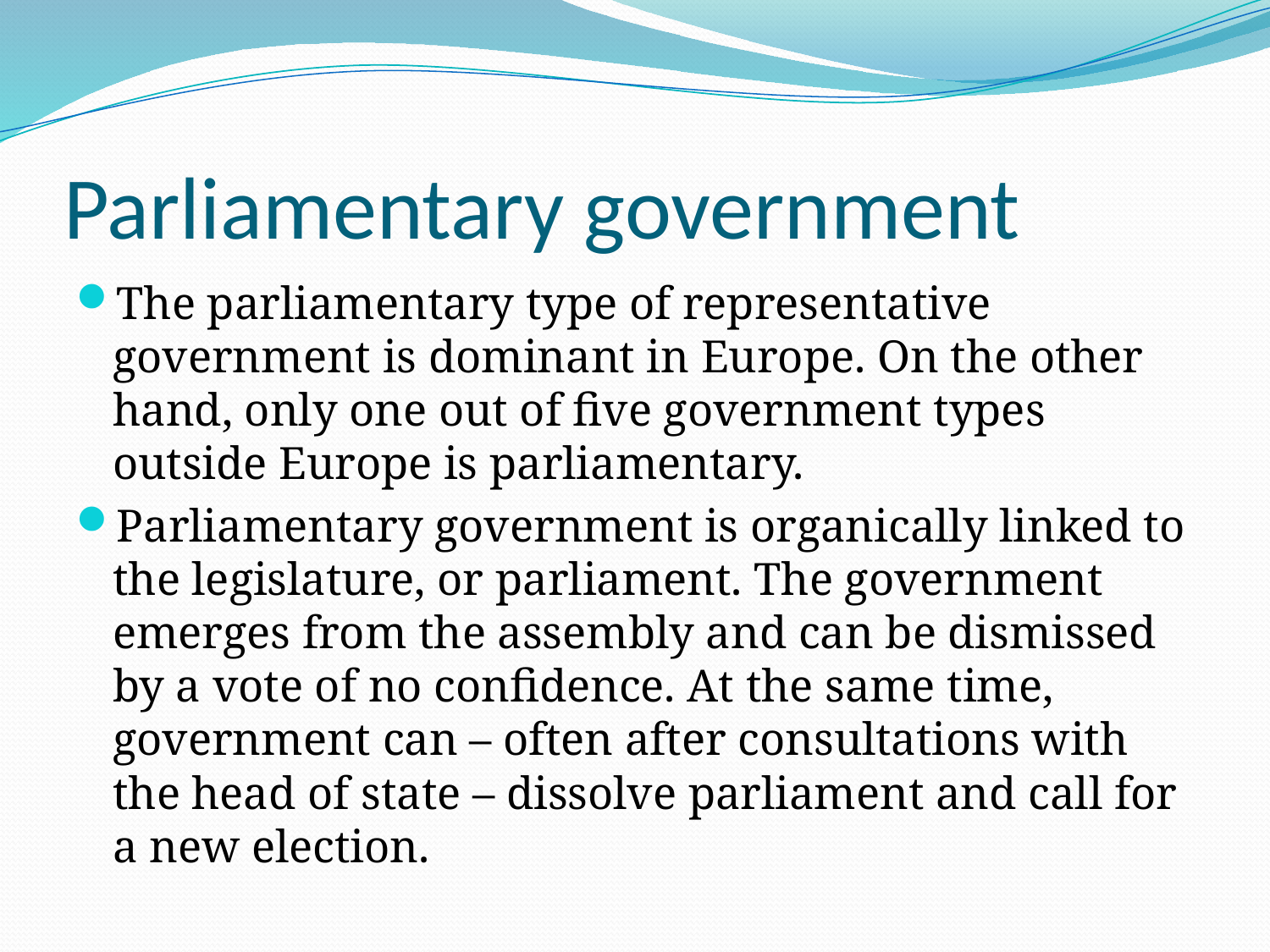

# Parliamentary government
The parliamentary type of representative government is dominant in Europe. On the other hand, only one out of five government types outside Europe is parliamentary.
Parliamentary government is organically linked to the legislature, or parliament. The government emerges from the assembly and can be dismissed by a vote of no confidence. At the same time, government can – often after consultations with the head of state – dissolve parliament and call for a new election.